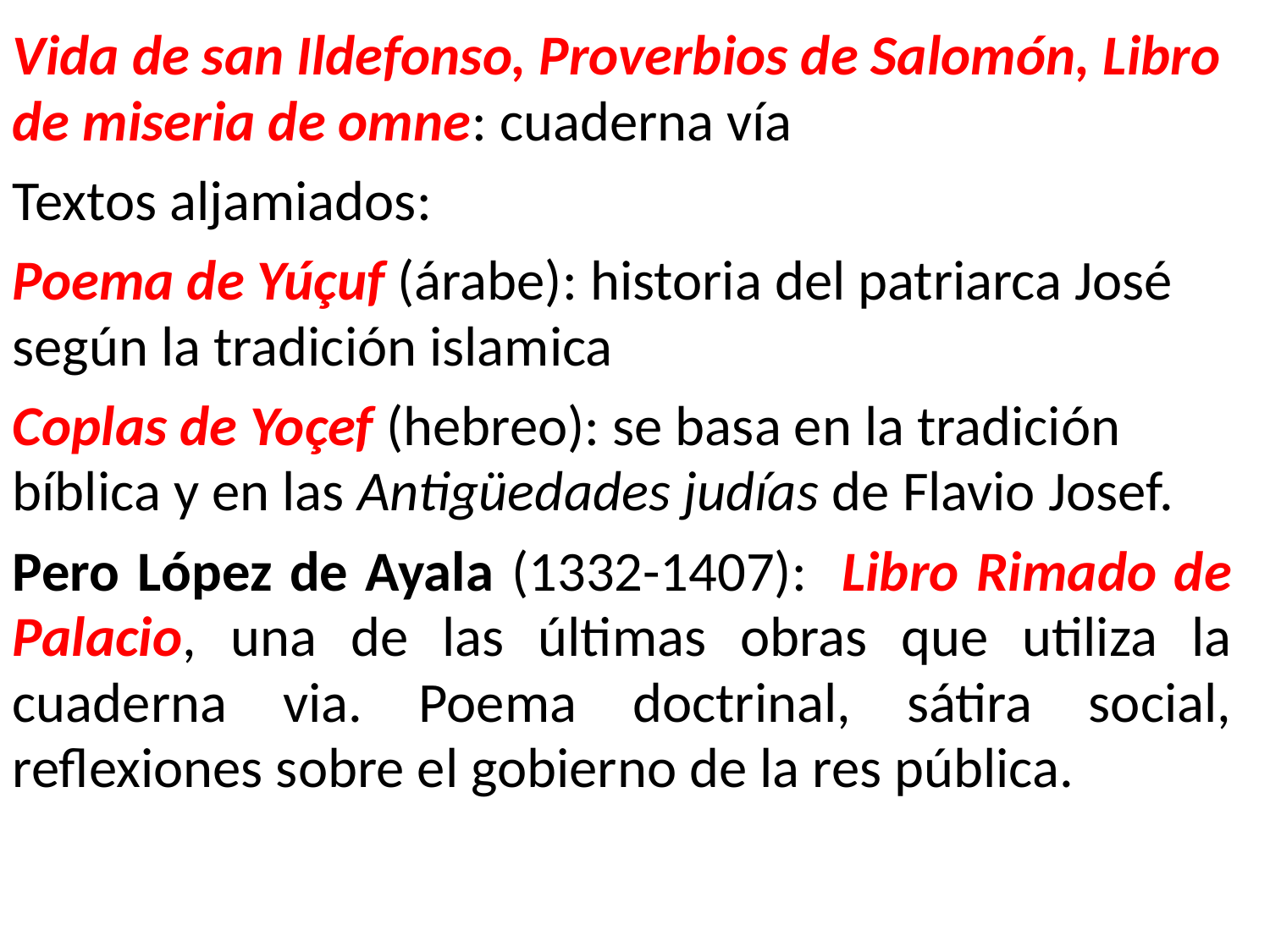

Vida de san Ildefonso, Proverbios de Salomón, Libro de miseria de omne: cuaderna vía
Textos aljamiados:
Poema de Yúçuf (árabe): historia del patriarca José según la tradición islamica
Coplas de Yoçef (hebreo): se basa en la tradición bíblica y en las Antigüedades judías de Flavio Josef.
Pero López de Ayala (1332-1407):  Libro Rimado de Palacio, una de las últimas obras que utiliza la cuaderna via. Poema doctrinal, sátira social, reflexiones sobre el gobierno de la res pública.